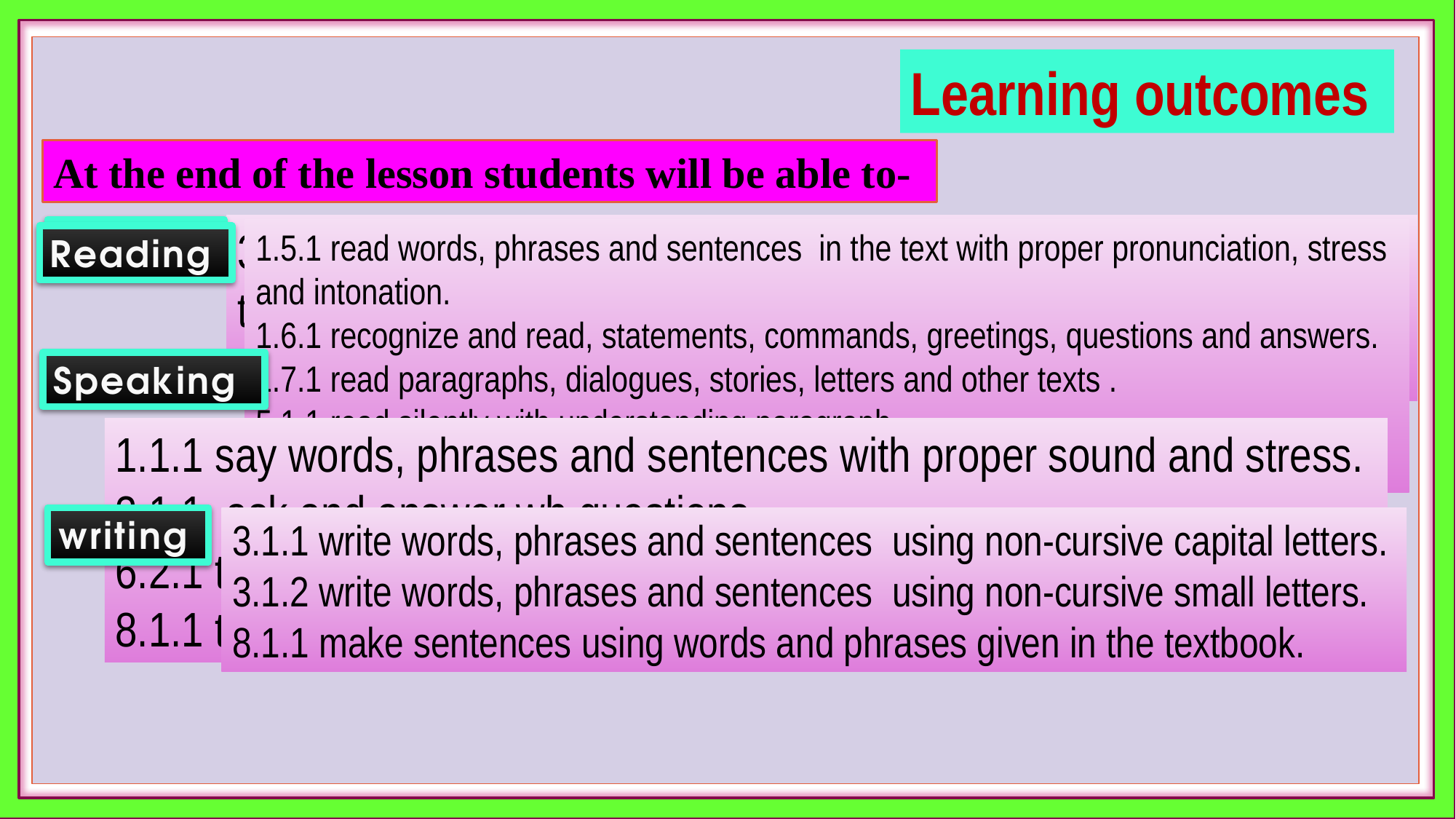

Learning outcomes
At the end of the lesson students will be able to-
3.1.1 Understand questions and asked by the teacher about them.
3.4.1 Understand statements made by the teacher and studen.
Listening
1.5.1 read words, phrases and sentences  in the text with proper pronunciation, stress and intonation.
1.6.1 recognize and read, statements, commands, greetings, questions and answers.
1.7.1 read paragraphs, dialogues, stories, letters and other texts .
5.1.1 read silently with understanding paragraph.
5.1.2 read silently with understanding Stories.
Reading
Speaking
1.1.1 say words, phrases and sentences with proper sound and stress.
3.1.1. ask and answer wh questions.
6.2.1 talk about people, objects, events etc.
8.1.1 take part in conversations on appropriate topics.
writing
3.1.1 write words, phrases and sentences  using non-cursive capital letters.
3.1.2 write words, phrases and sentences  using non-cursive small letters.
8.1.1 make sentences using words and phrases given in the textbook.